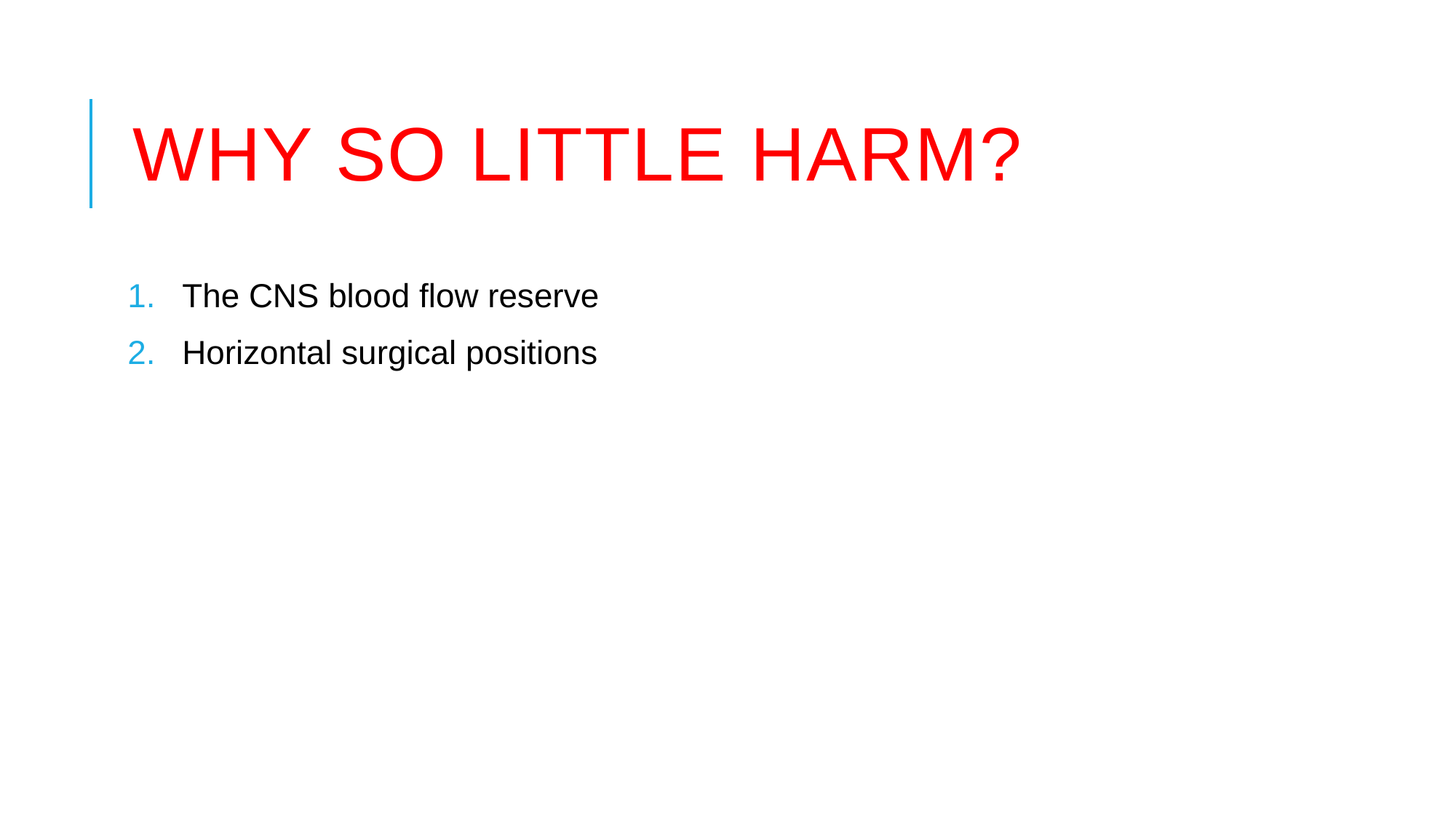

# Why so little Harm?
The CNS blood flow reserve
Horizontal surgical positions